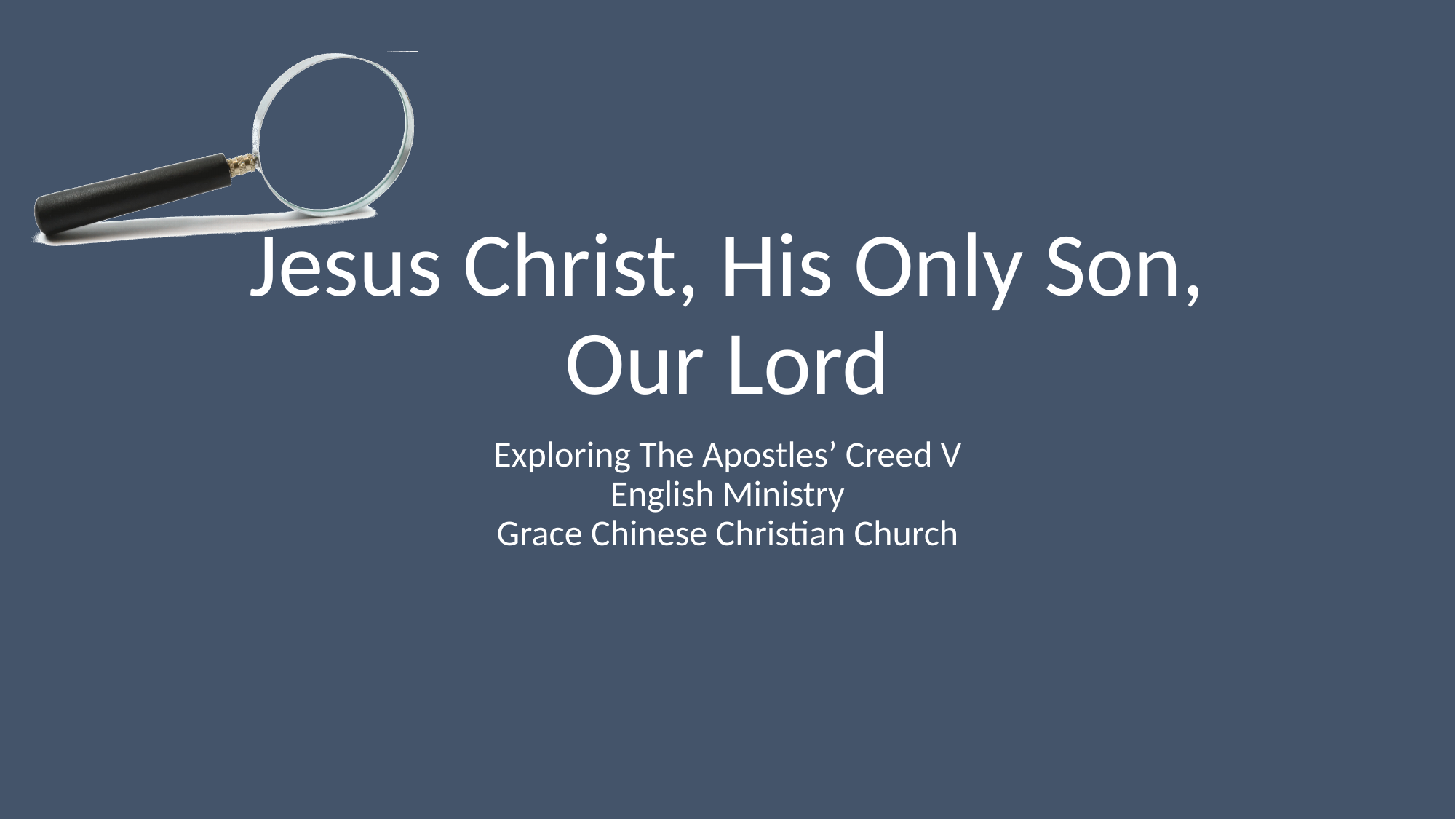

# Jesus Christ, His Only Son, Our Lord
Exploring The Apostles’ Creed V
English Ministry
Grace Chinese Christian Church